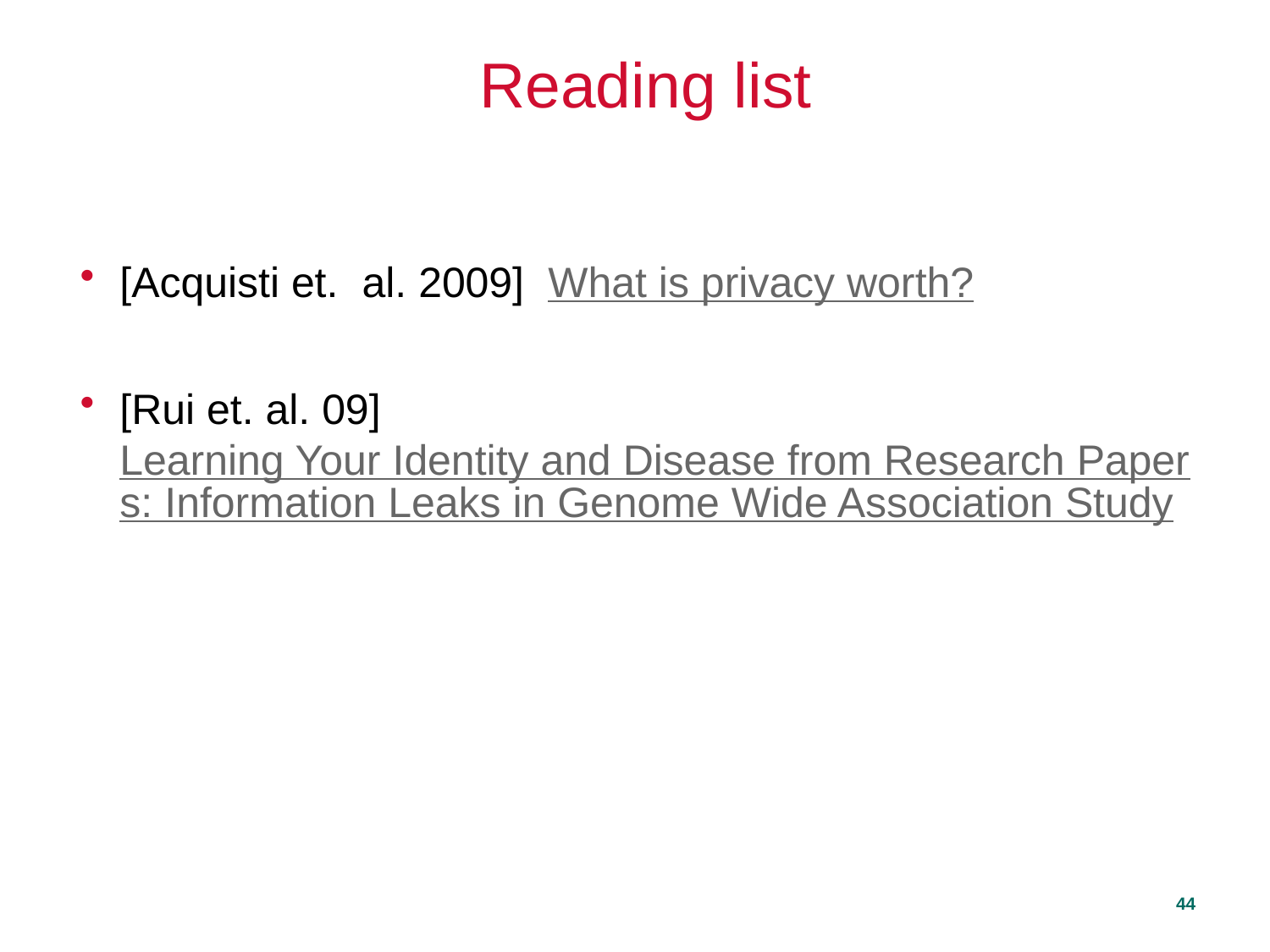

Reading list
[Acquisti et.  al. 2009]  What is privacy worth?

[Rui et. al. 09] Learning Your Identity and Disease from Research Papers: Information Leaks in Genome Wide Association Study